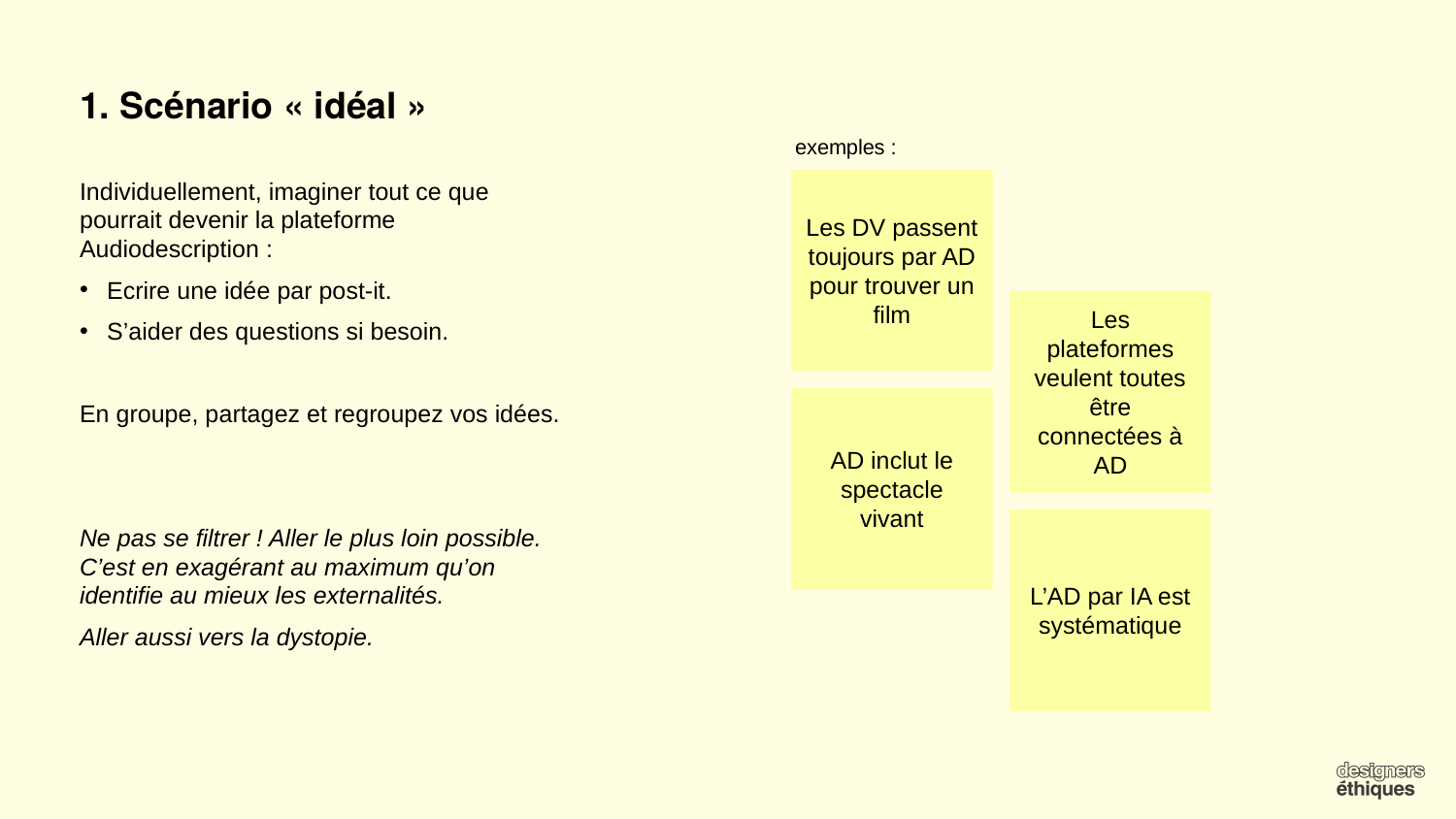

1. Scénario « idéal »
exemples :
Individuellement, imaginer tout ce que pourrait devenir la plateforme Audiodescription :
Ecrire une idée par post-it.
S’aider des questions si besoin.

En groupe, partagez et regroupez vos idées.

Ne pas se filtrer ! Aller le plus loin possible. C’est en exagérant au maximum qu’on identifie au mieux les externalités.
Aller aussi vers la dystopie.
Les DV passent toujours par AD pour trouver un film
Les plateformes veulent toutes être connectées à AD
AD inclut le spectacle vivant
L’AD par IA est systématique